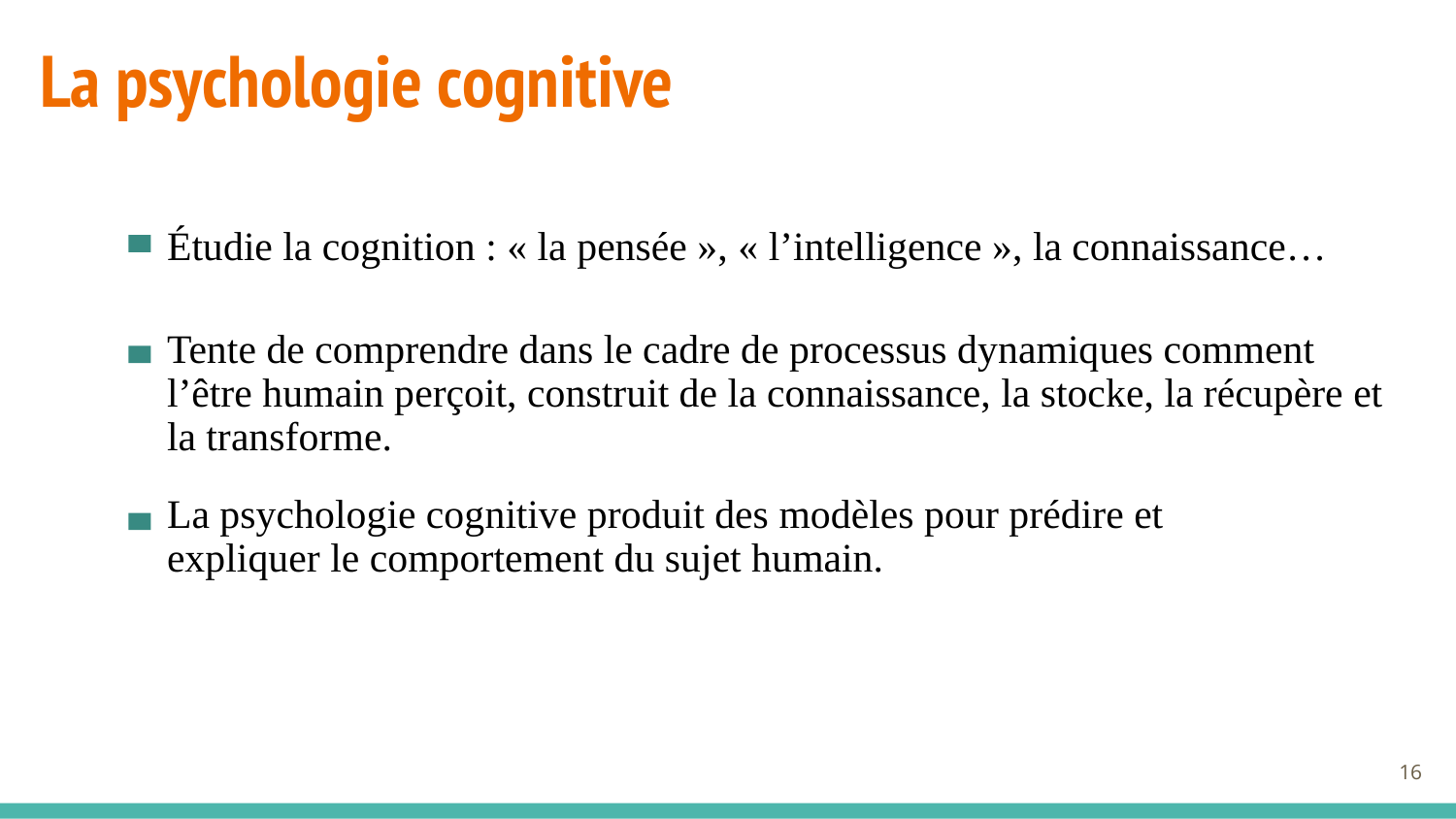

La psychologie cognitive
Étudie la cognition : « la pensée », « l’intelligence », la connaissance…

Tente de comprendre dans le cadre de processus dynamiques comment l’être humain perçoit, construit de la connaissance, la stocke, la récupère et la transforme.

La psychologie cognitive produit des modèles pour prédire et expliquer le comportement du sujet humain.

16